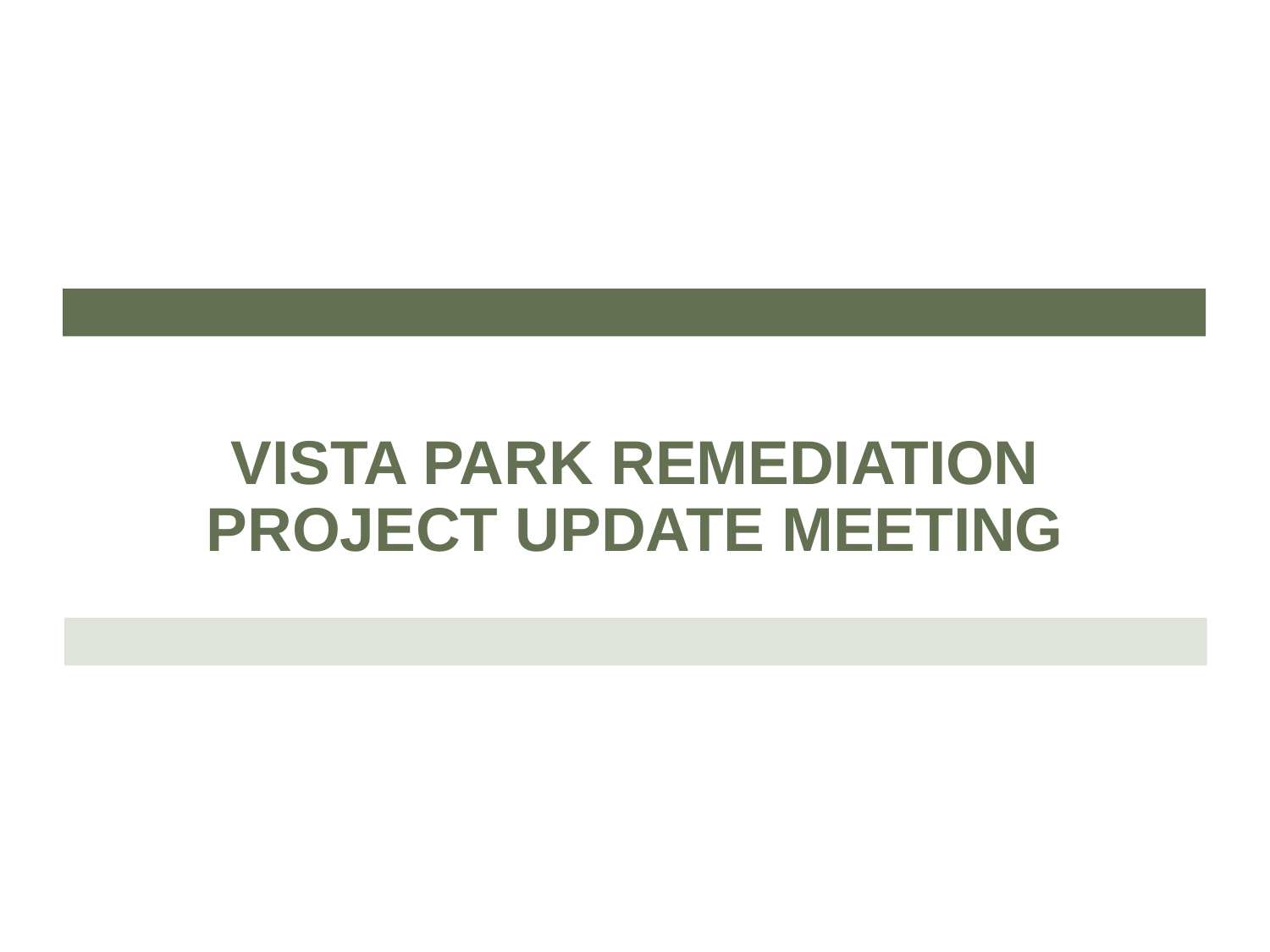

# Vista Park Remediation project update meeting